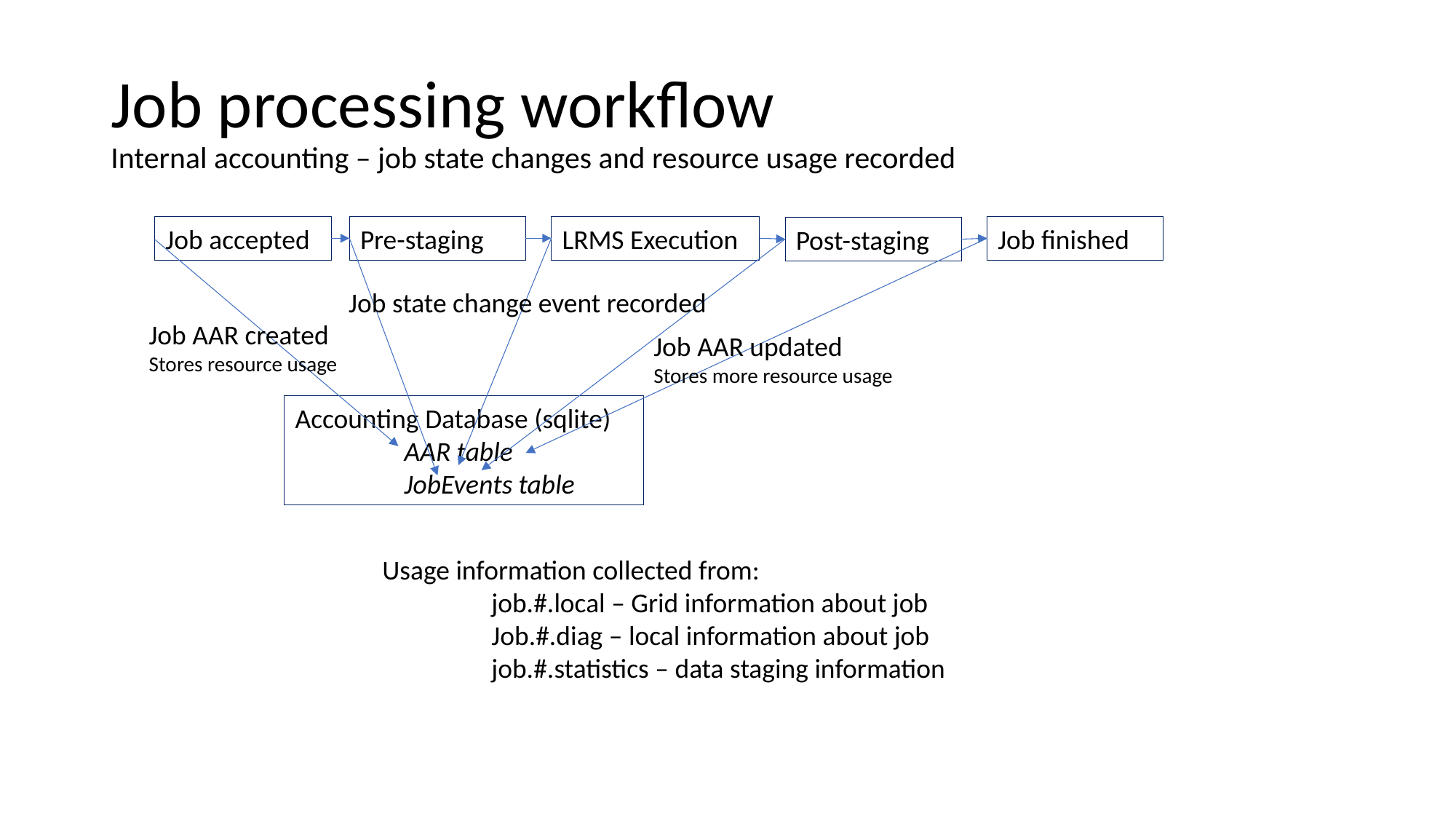

# Job processing workflow Internal accounting – job state changes and resource usage recorded
Job accepted
Pre-staging
LRMS Execution
Job finished
Post-staging
Job state change event recorded
Job AAR created
Stores resource usage
Job AAR updated
Stores more resource usage
Accounting Database (sqlite)
	AAR table
	JobEvents table
Usage information collected from:
	job.#.local – Grid information about job
	Job.#.diag – local information about job
	job.#.statistics – data staging information